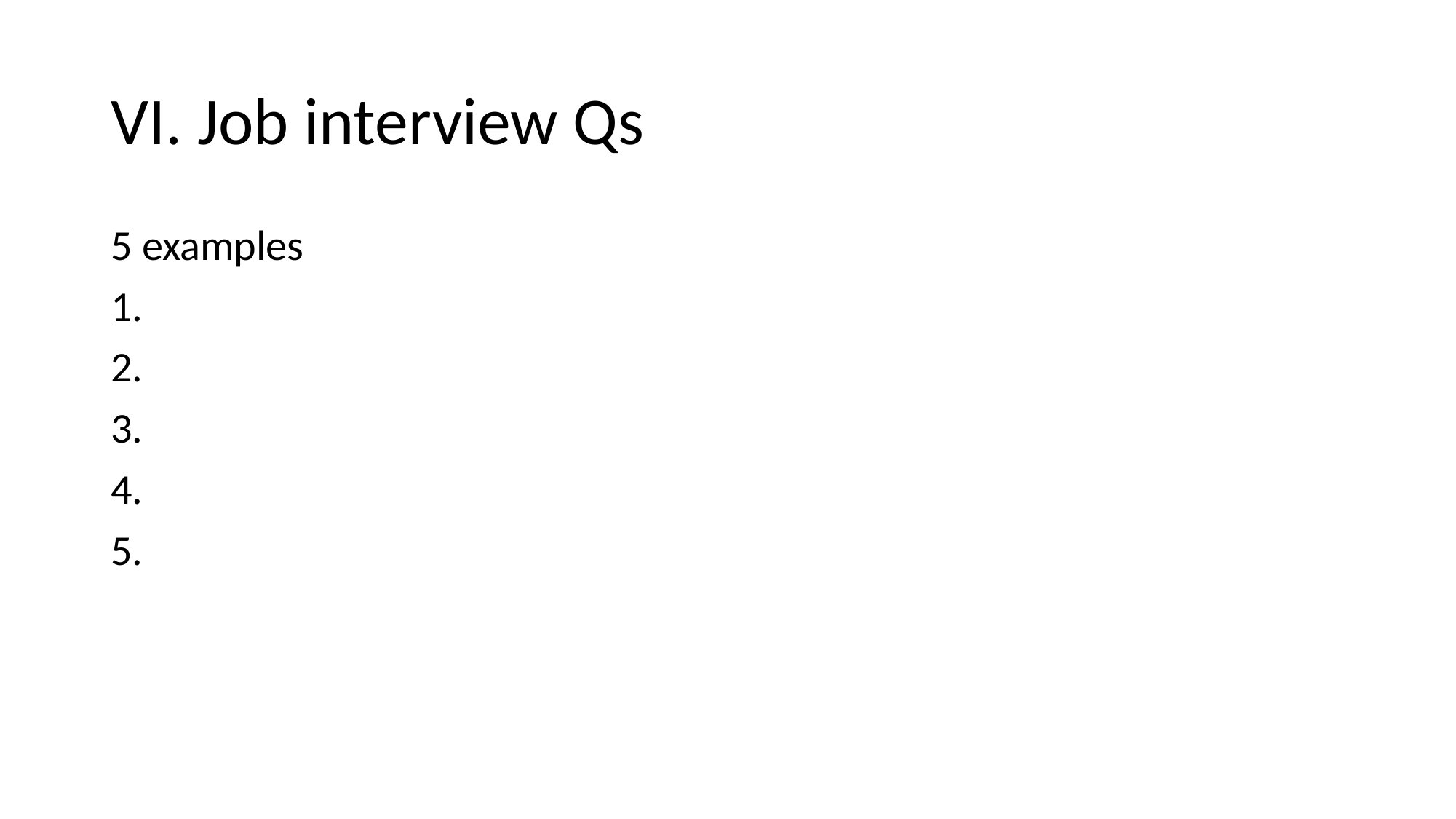

# VI. Job interview Qs
5 examples
1.
2.
3.
4.
5.